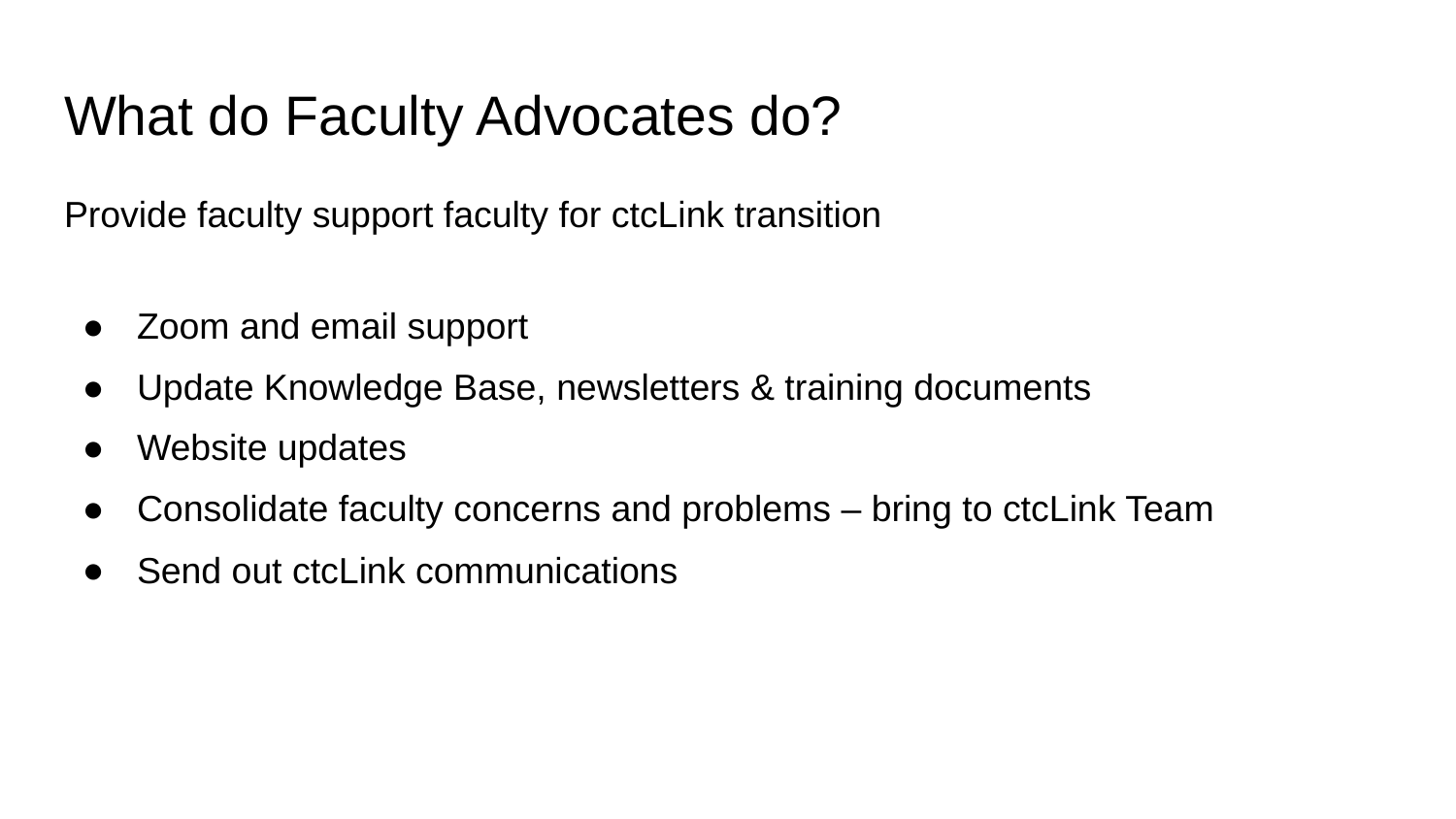

# What do Faculty Advocates do?
Provide faculty support faculty for ctcLink transition
Zoom and email support
Update Knowledge Base, newsletters & training documents
Website updates
Consolidate faculty concerns and problems – bring to ctcLink Team
Send out ctcLink communications